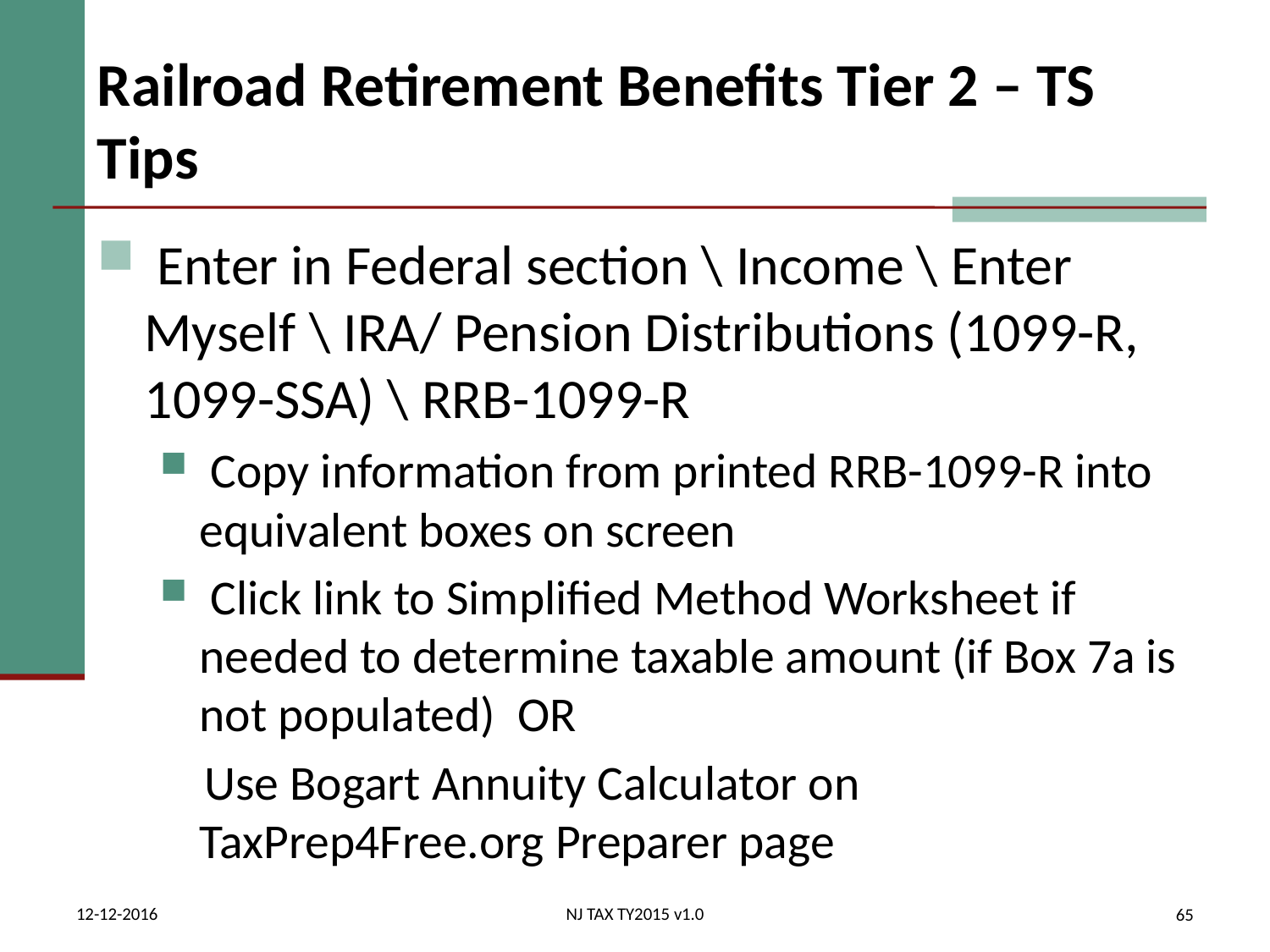

# Railroad Retirement Benefits Tier 2 – TS Tips
 Enter in Federal section \ Income \ Enter Myself \ IRA/ Pension Distributions (1099-R, 1099-SSA) \ RRB-1099-R
 Copy information from printed RRB-1099-R into equivalent boxes on screen
 Click link to Simplified Method Worksheet if needed to determine taxable amount (if Box 7a is not populated)  OR
    Use Bogart Annuity Calculator on TaxPrep4Free.org Preparer page

12-12-2016
NJ TAX TY2015 v1.0
65